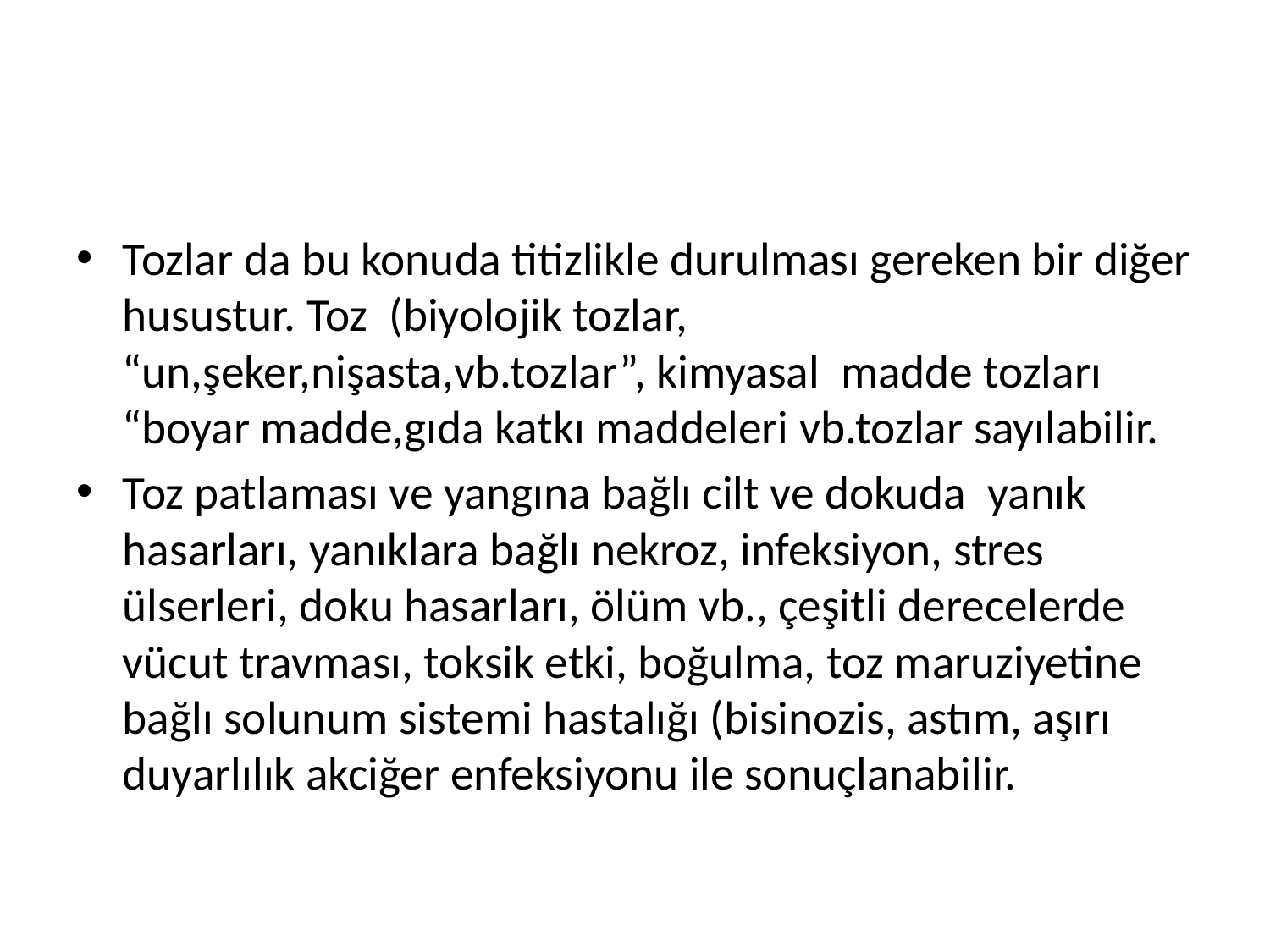

#
Tozlar da bu konuda titizlikle durulması gereken bir diğer husustur. Toz  (biyolojik tozlar, “un,şeker,nişasta,vb.tozlar”, kimyasal  madde tozları “boyar madde,gıda katkı maddeleri vb.tozlar sayılabilir.
Toz patlaması ve yangına bağlı cilt ve dokuda  yanık hasarları, yanıklara bağlı nekroz, infeksiyon, stres ülserleri, doku hasarları, ölüm vb., çeşitli derecelerde vücut travması, toksik etki, boğulma, toz maruziyetine bağlı solunum sistemi hastalığı (bisinozis, astım, aşırı duyarlılık akciğer enfeksiyonu ile sonuçlanabilir.